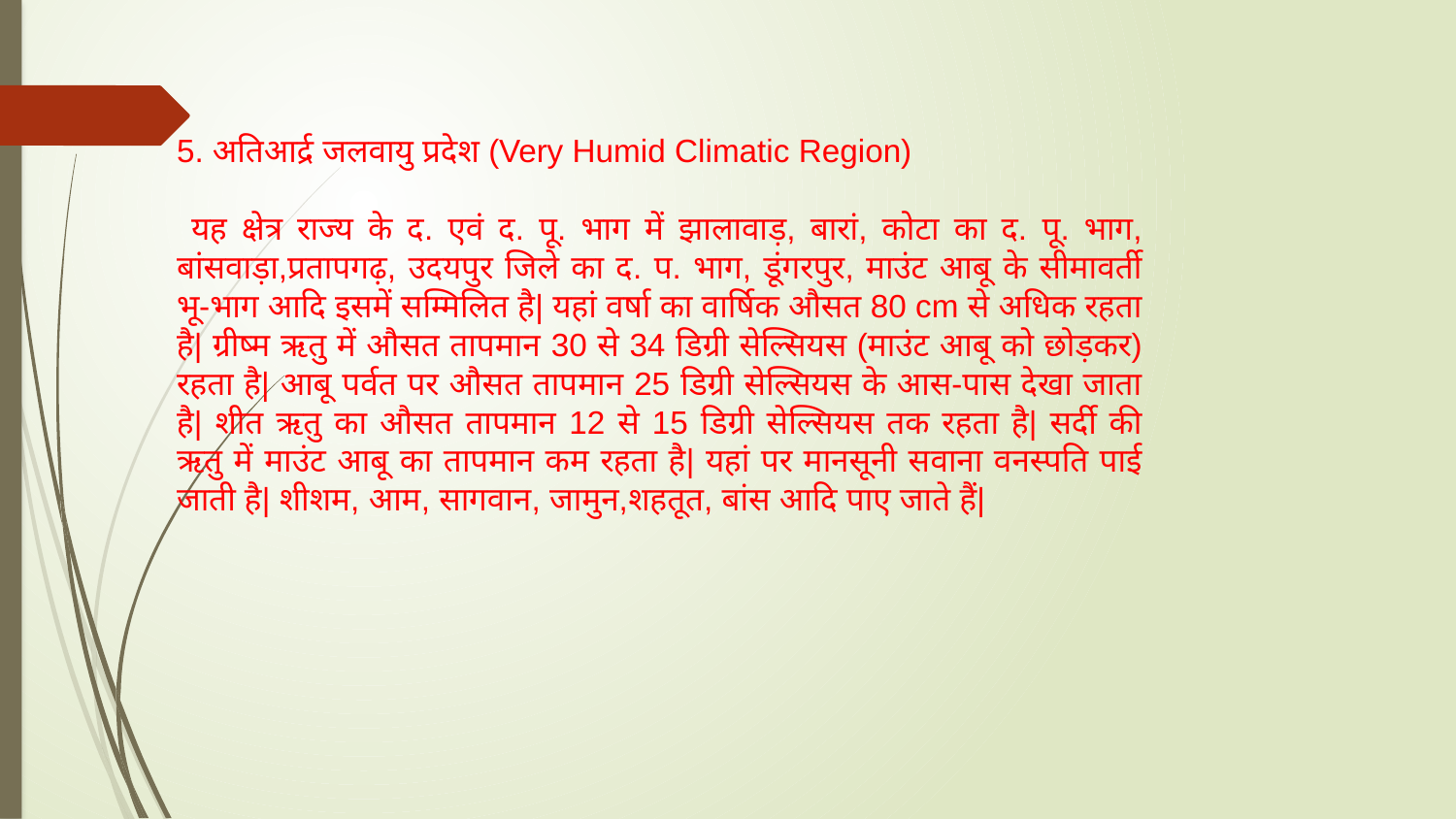

5. अतिआर्द्र जलवायु प्रदेश (Very Humid Climatic Region)

 यह क्षेत्र राज्य के द. एवं द. पू. भाग में झालावाड़, बारां, कोटा का द. पू. भाग, बांसवाड़ा,प्रतापगढ़, उदयपुर जिले का द. प. भाग, डूंगरपुर, माउंट आबू के सीमावर्ती भू-भाग आदि इसमें सम्मिलित है| यहां वर्षा का वार्षिक औसत 80 cm से अधिक रहता है| ग्रीष्म ऋतु में औसत तापमान 30 से 34 डिग्री सेल्सियस (माउंट आबू को छोड़कर) रहता है| आबू पर्वत पर औसत तापमान 25 डिग्री सेल्सियस के आस-पास देखा जाता है| शीत ऋतु का औसत तापमान 12 से 15 डिग्री सेल्सियस तक रहता है| सर्दी की ऋतु में माउंट आबू का तापमान कम रहता है| यहां पर मानसूनी सवाना वनस्पति पाई जाती है| शीशम, आम, सागवान, जामुन,शहतूत, बांस आदि पाए जाते हैं|